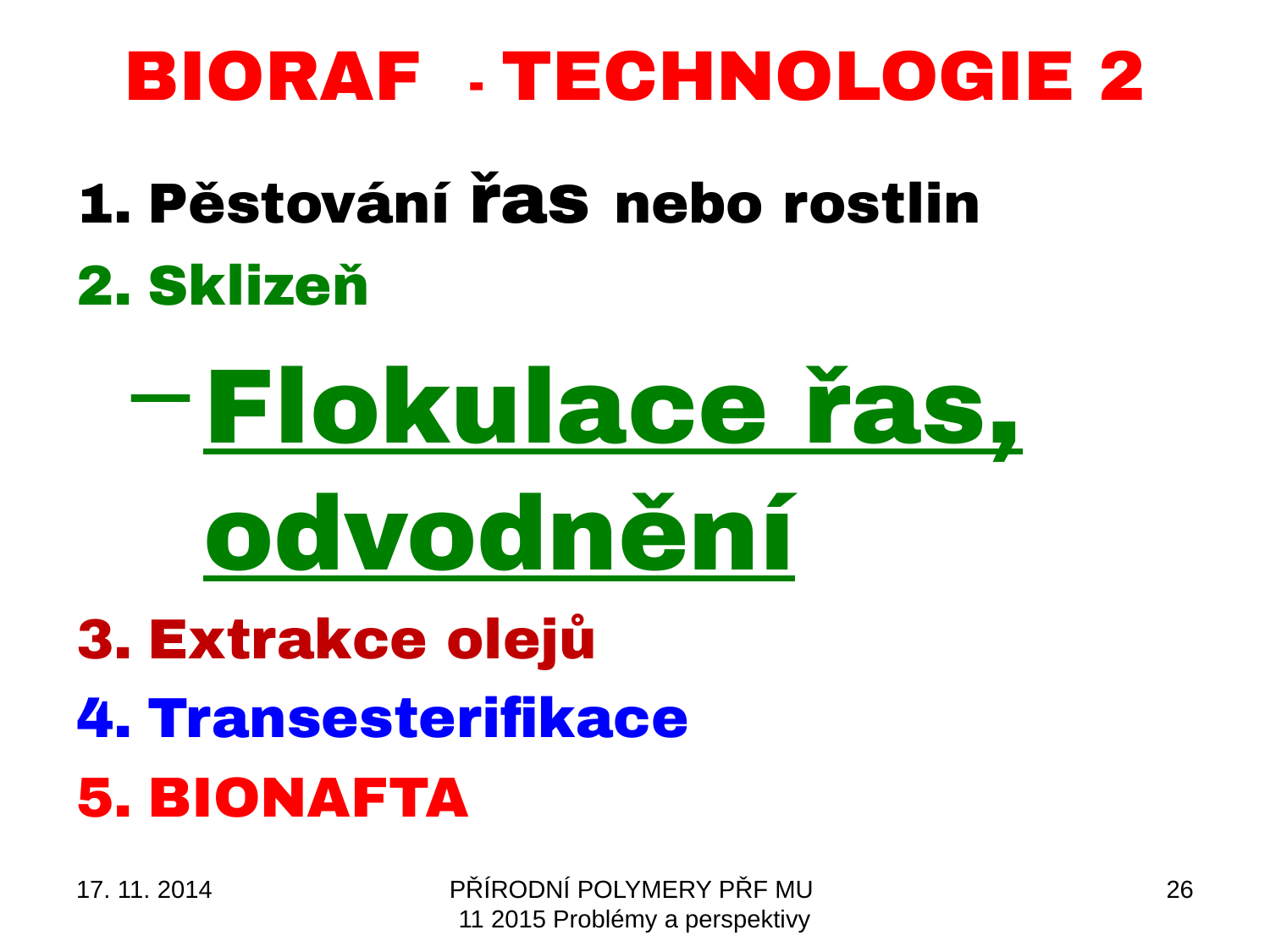

# BIORAF  - TECHNOLOGIE 2
Pěstování řas nebo rostlin
Sklizeň
Flokulace řas, odvodnění
Extrakce olejů
Transesterifikace
BIONAFTA
17. 11. 2014
PŘÍRODNÍ POLYMERY PŘF MU  11 2015 Problémy a perspektivy
26